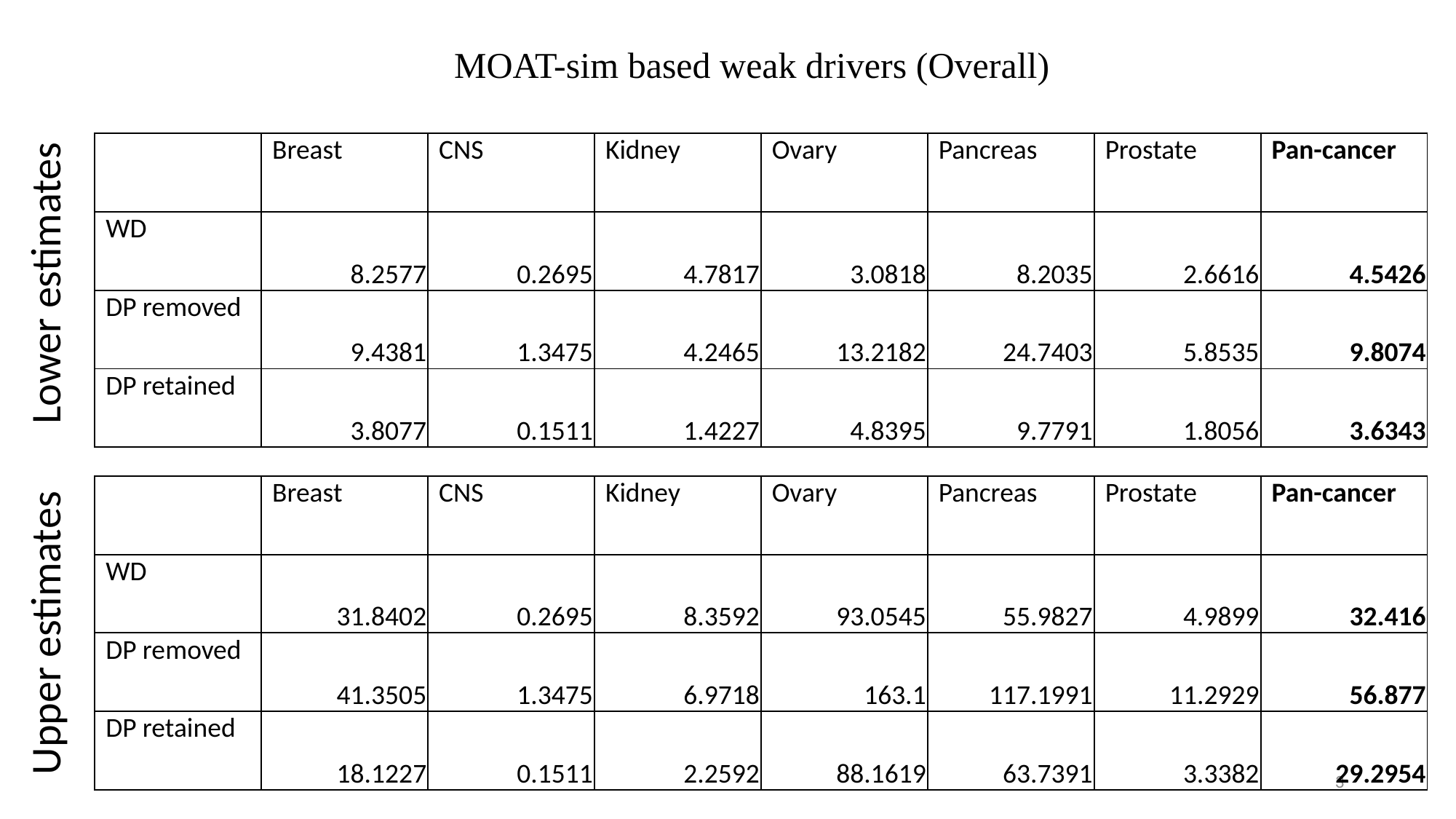

MOAT-sim based weak drivers (Overall)
|  | Breast | CNS | Kidney | Ovary | Pancreas | Prostate | Pan-cancer |
| --- | --- | --- | --- | --- | --- | --- | --- |
| WD | 8.2577 | 0.2695 | 4.7817 | 3.0818 | 8.2035 | 2.6616 | 4.5426 |
| DP removed | 9.4381 | 1.3475 | 4.2465 | 13.2182 | 24.7403 | 5.8535 | 9.8074 |
| DP retained | 3.8077 | 0.1511 | 1.4227 | 4.8395 | 9.7791 | 1.8056 | 3.6343 |
Lower estimates
|  | Breast | CNS | Kidney | Ovary | Pancreas | Prostate | Pan-cancer |
| --- | --- | --- | --- | --- | --- | --- | --- |
| WD | 31.8402 | 0.2695 | 8.3592 | 93.0545 | 55.9827 | 4.9899 | 32.416 |
| DP removed | 41.3505 | 1.3475 | 6.9718 | 163.1 | 117.1991 | 11.2929 | 56.877 |
| DP retained | 18.1227 | 0.1511 | 2.2592 | 88.1619 | 63.7391 | 3.3382 | 29.2954 |
Upper estimates
3